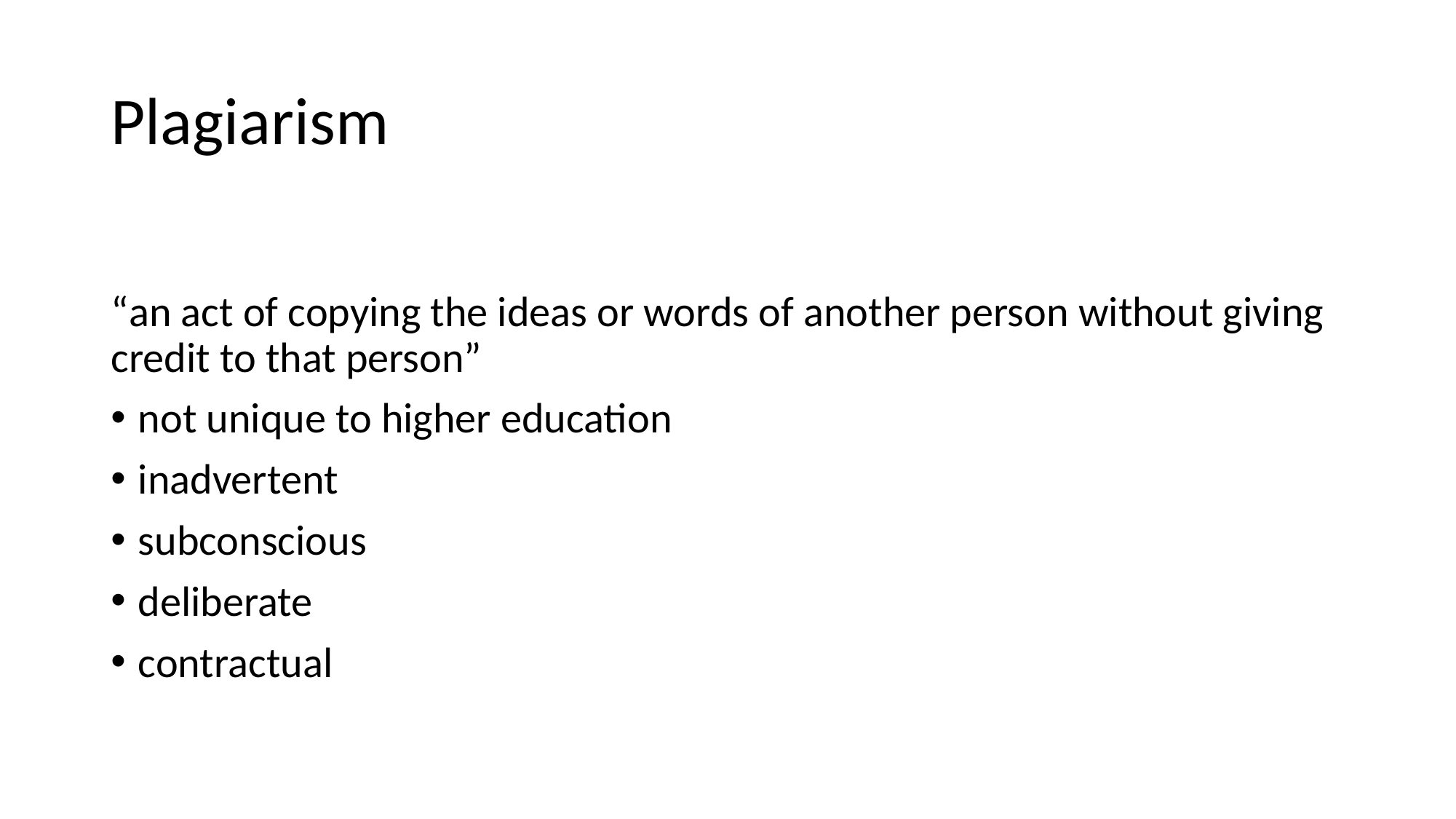

# Plagiarism

“an act of copying the ideas or words of another person without giving credit to that person”
not unique to higher education
inadvertent
subconscious
deliberate
contractual